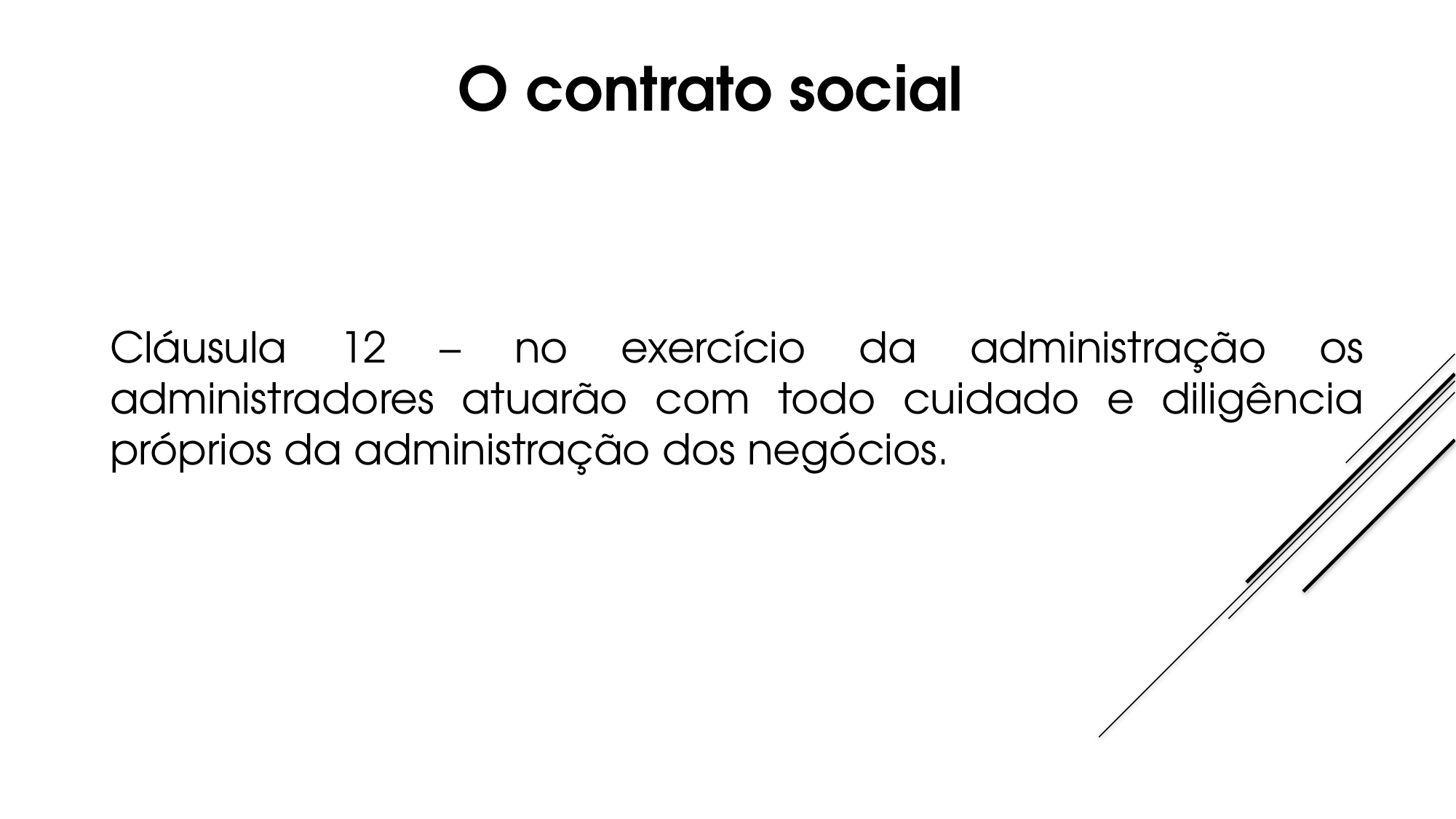

O contrato social

Cláusula 12 – no exercício da administração os administradores atuarão com todo cuidado e diligência próprios da administração dos negócios.